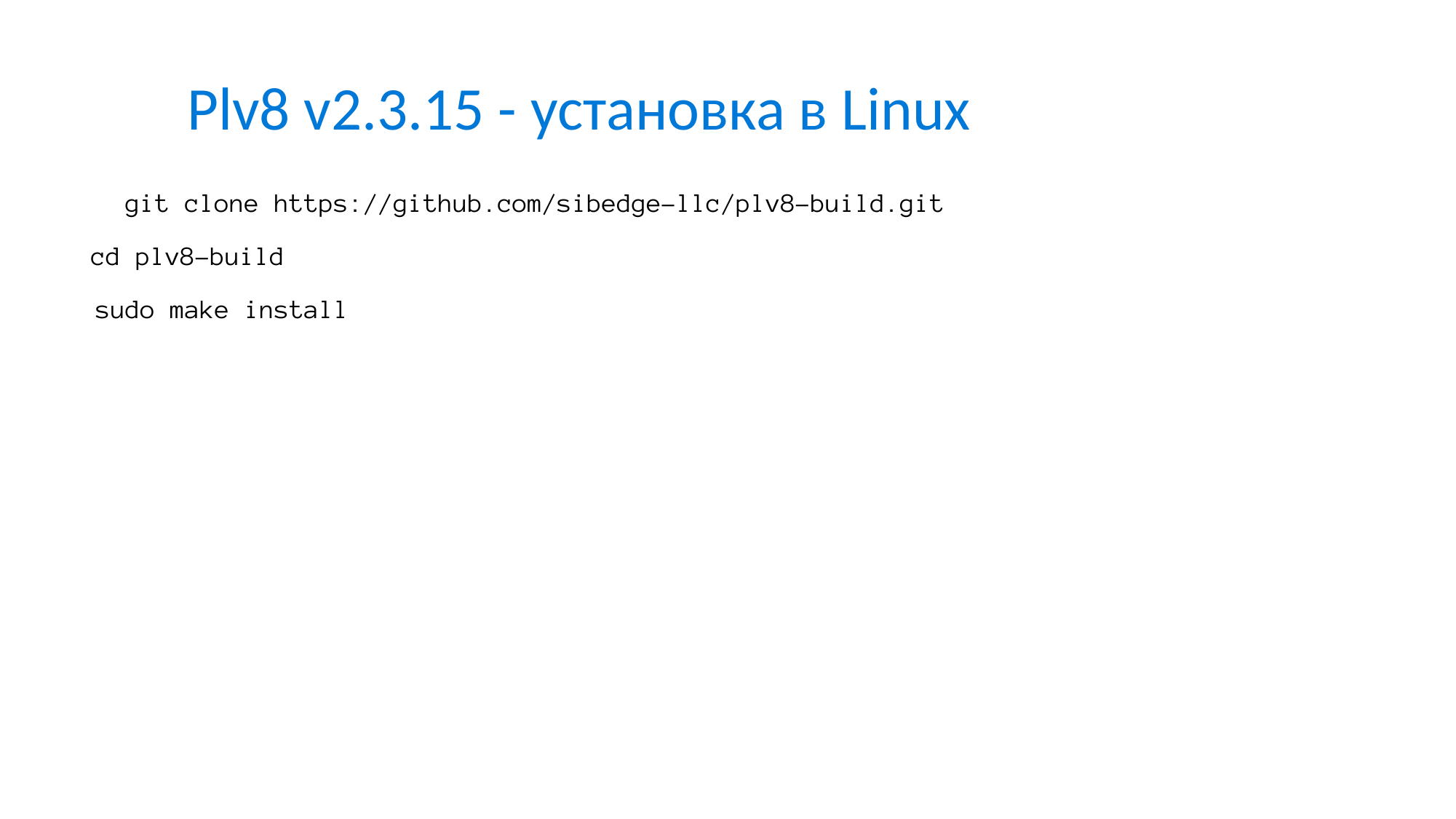

Plv8 v2.3.15 - установка в Linux
git clone https://github.com/sibedge-llc/plv8-build.git
cd plv8-build
sudo make install